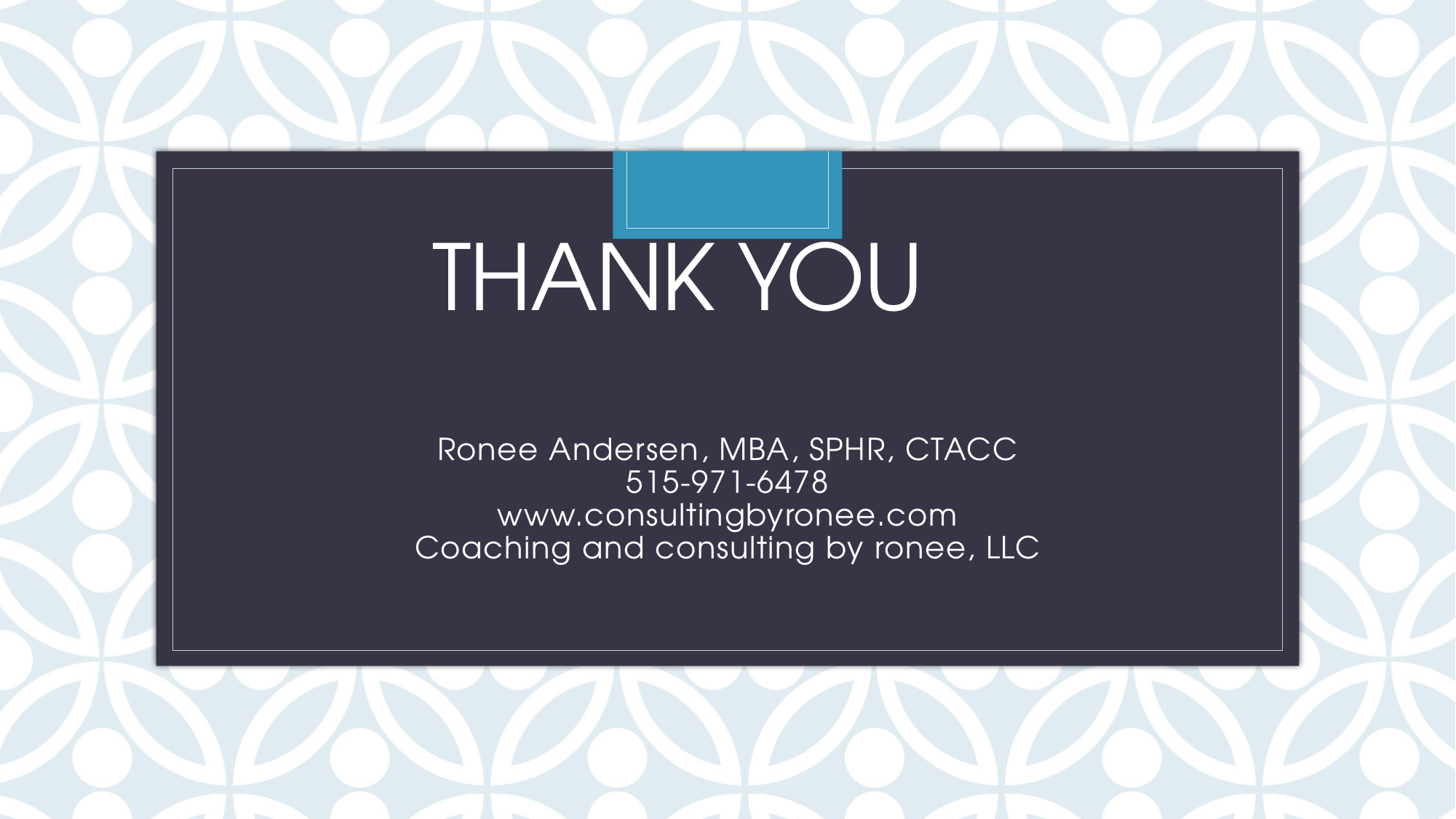

# Thank you
Ronee Andersen, MBA, SPHR, CTACC
515-971-6478
www.consultingbyronee.com
Coaching and consulting by ronee, LLC